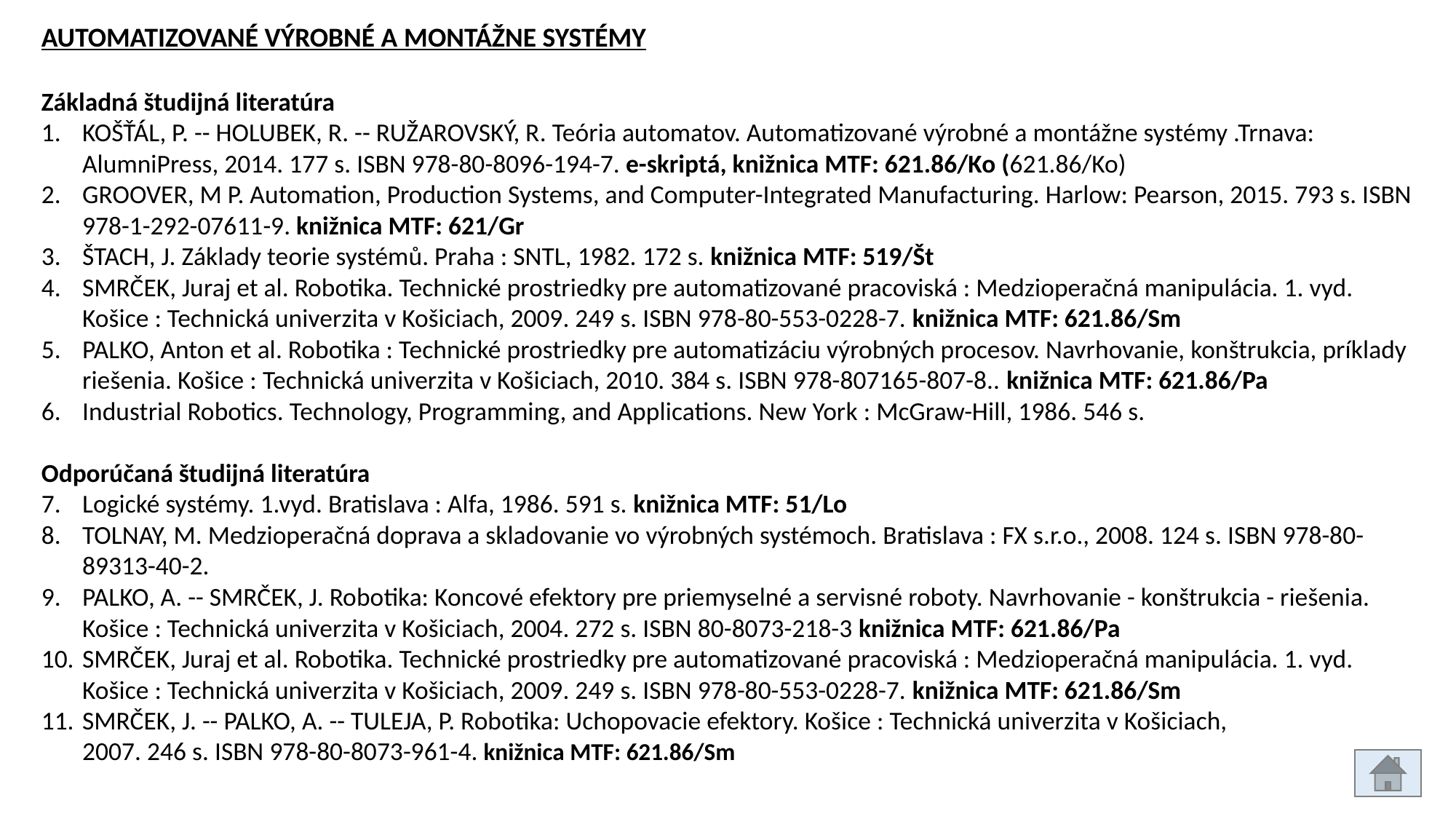

AUTOMATIZOVANÉ VÝROBNÉ A MONTÁŽNE SYSTÉMY

Základná študijná literatúra
KOŠŤÁL, P. -- HOLUBEK, R. -- RUŽAROVSKÝ, R. Teória automatov. Automatizované výrobné a montážne systémy .Trnava: AlumniPress, 2014. 177 s. ISBN 978-80-8096-194-7. e-skriptá, knižnica MTF: 621.86/Ko (621.86/Ko)
GROOVER, M P. Automation, Production Systems, and Computer-Integrated Manufacturing. Harlow: Pearson, 2015. 793 s. ISBN 978-1-292-07611-9. knižnica MTF: 621/Gr
ŠTACH, J. Základy teorie systémů. Praha : SNTL, 1982. 172 s. knižnica MTF: 519/Št
SMRČEK, Juraj et al. Robotika. Technické prostriedky pre automatizované pracoviská : Medzioperačná manipulácia. 1. vyd. Košice : Technická univerzita v Košiciach, 2009. 249 s. ISBN 978-80-553-0228-7. knižnica MTF: 621.86/Sm
PALKO, Anton et al. Robotika : Technické prostriedky pre automatizáciu výrobných procesov. Navrhovanie, konštrukcia, príklady riešenia. Košice : Technická univerzita v Košiciach, 2010. 384 s. ISBN 978-807165-807-8.. knižnica MTF: 621.86/Pa
Industrial Robotics. Technology, Programming, and Applications. New York : McGraw-Hill, 1986. 546 s.

Odporúčaná študijná literatúra
Logické systémy. 1.vyd. Bratislava : Alfa, 1986. 591 s. knižnica MTF: 51/Lo
TOLNAY, M. Medzioperačná doprava a skladovanie vo výrobných systémoch. Bratislava : FX s.r.o., 2008. 124 s. ISBN 978-80-89313-40-2.
PALKO, A. -- SMRČEK, J. Robotika: Koncové efektory pre priemyselné a servisné roboty. Navrhovanie - konštrukcia - riešenia. Košice : Technická univerzita v Košiciach, 2004. 272 s. ISBN 80-8073-218-3 knižnica MTF: 621.86/Pa
SMRČEK, Juraj et al. Robotika. Technické prostriedky pre automatizované pracoviská : Medzioperačná manipulácia. 1. vyd. Košice : Technická univerzita v Košiciach, 2009. 249 s. ISBN 978-80-553-0228-7. knižnica MTF: 621.86/Sm
SMRČEK, J. -- PALKO, A. -- TULEJA, P. Robotika: Uchopovacie efektory. Košice : Technická univerzita v Košiciach,
2007. 246 s. ISBN 978-80-8073-961-4. knižnica MTF: 621.86/Sm